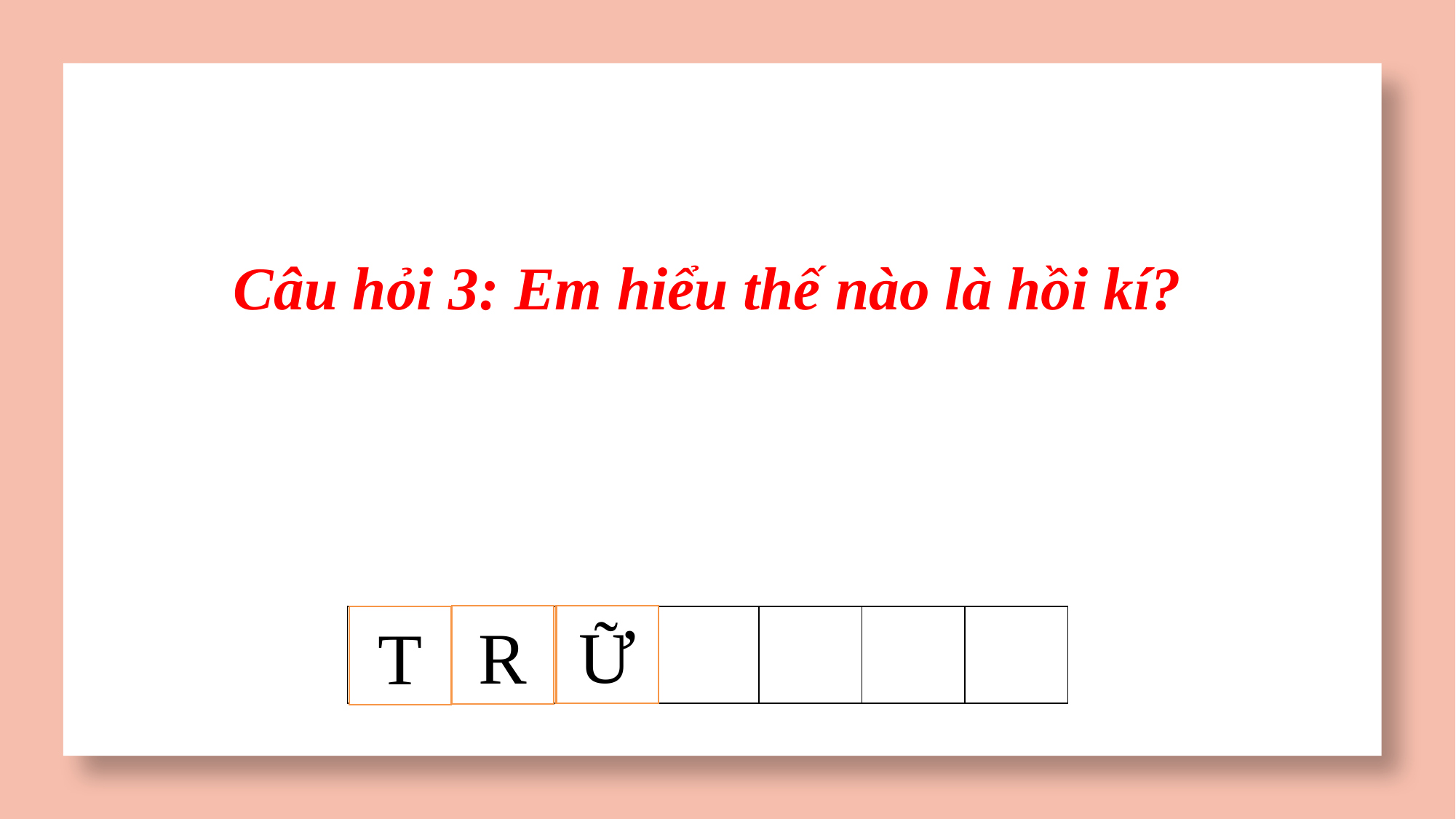

Câu hỏi 3: Em hiểu thế nào là hồi kí?
Ữ
R
T
|  |  |  |  |  |  |  |
| --- | --- | --- | --- | --- | --- | --- |